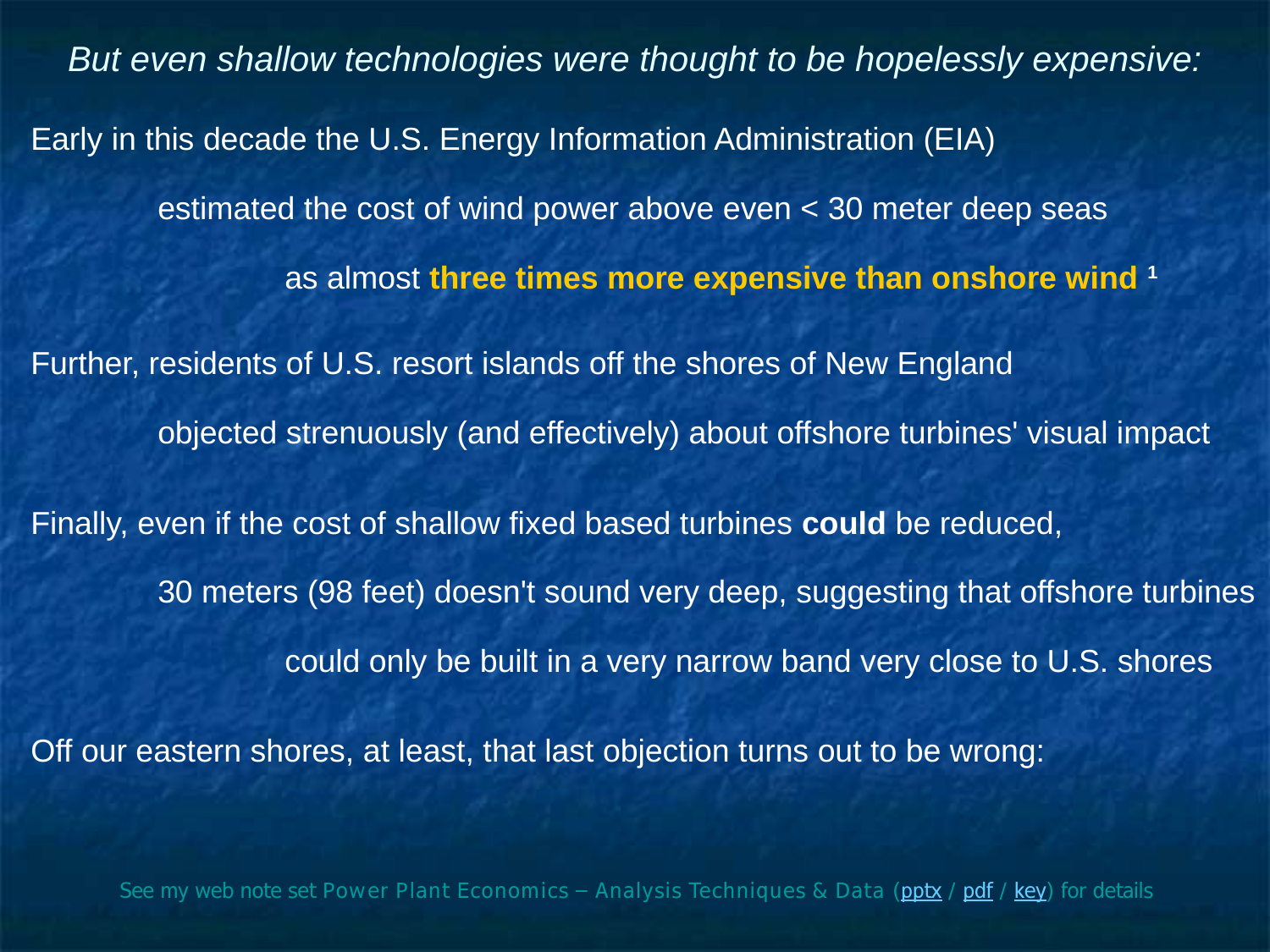

# But even shallow technologies were thought to be hopelessly expensive:
Early in this decade the U.S. Energy Information Administration (EIA)

	estimated the cost of wind power above even < 30 meter deep seas

		as almost three times more expensive than onshore wind 1

Further, residents of U.S. resort islands off the shores of New England

	objected strenuously (and effectively) about offshore turbines' visual impact

Finally, even if the cost of shallow fixed based turbines could be reduced,

	30 meters (98 feet) doesn't sound very deep, suggesting that offshore turbines

		could only be built in a very narrow band very close to U.S. shores

Off our eastern shores, at least, that last objection turns out to be wrong:
See my web note set Power Plant Economics – Analysis Techniques & Data (pptx / pdf / key) for details